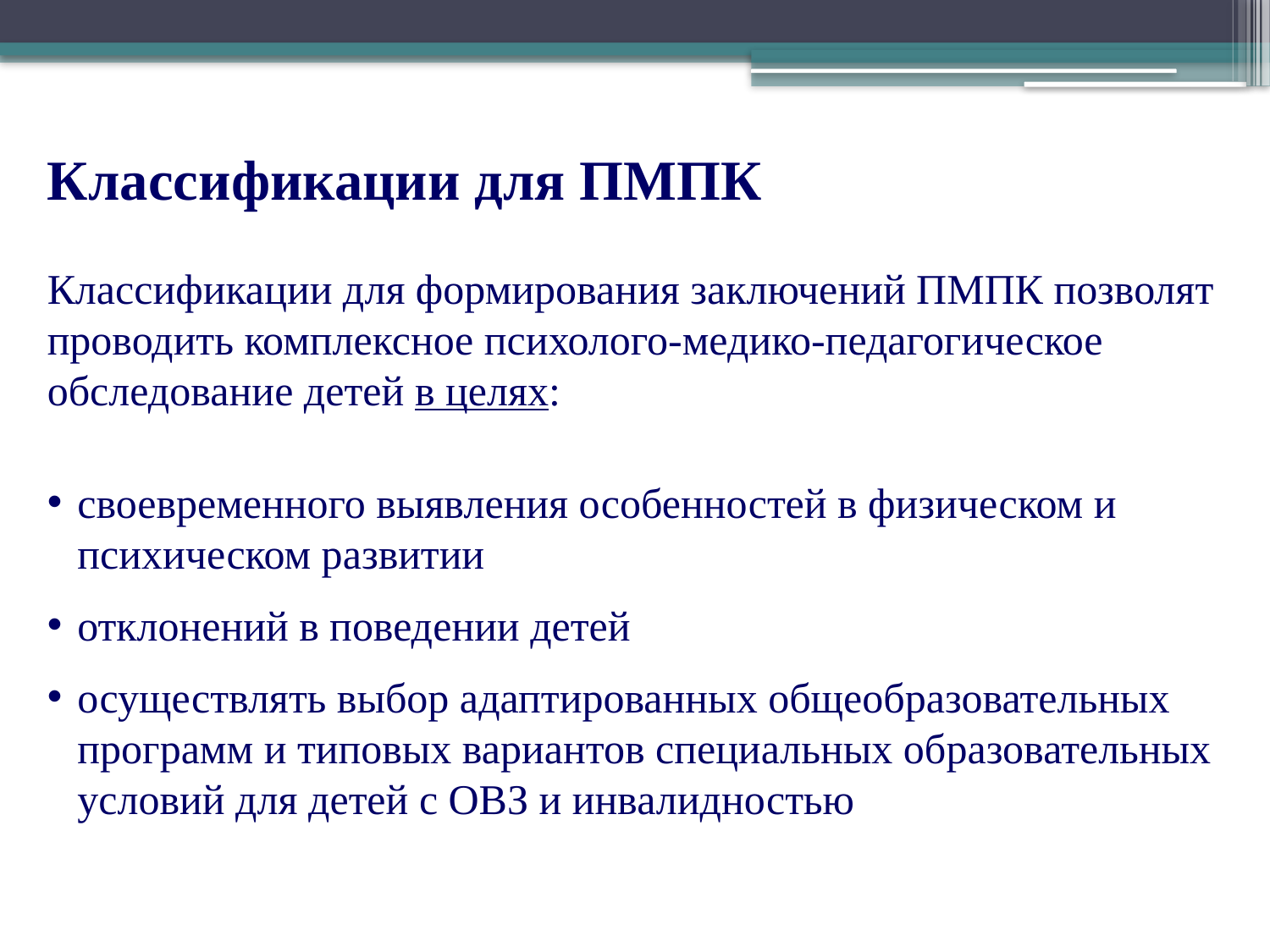

Классификации для ПМПК

Классификации для формирования заключений ПМПК позволят проводить комплексное психолого-медико-педагогическое обследование детей в целях:

своевременного выявления особенностей в физическом и психическом развитии
отклонений в поведении детей
осуществлять выбор адаптированных общеобразовательных программ и типовых вариантов специальных образовательных условий для детей с ОВЗ и инвалидностью